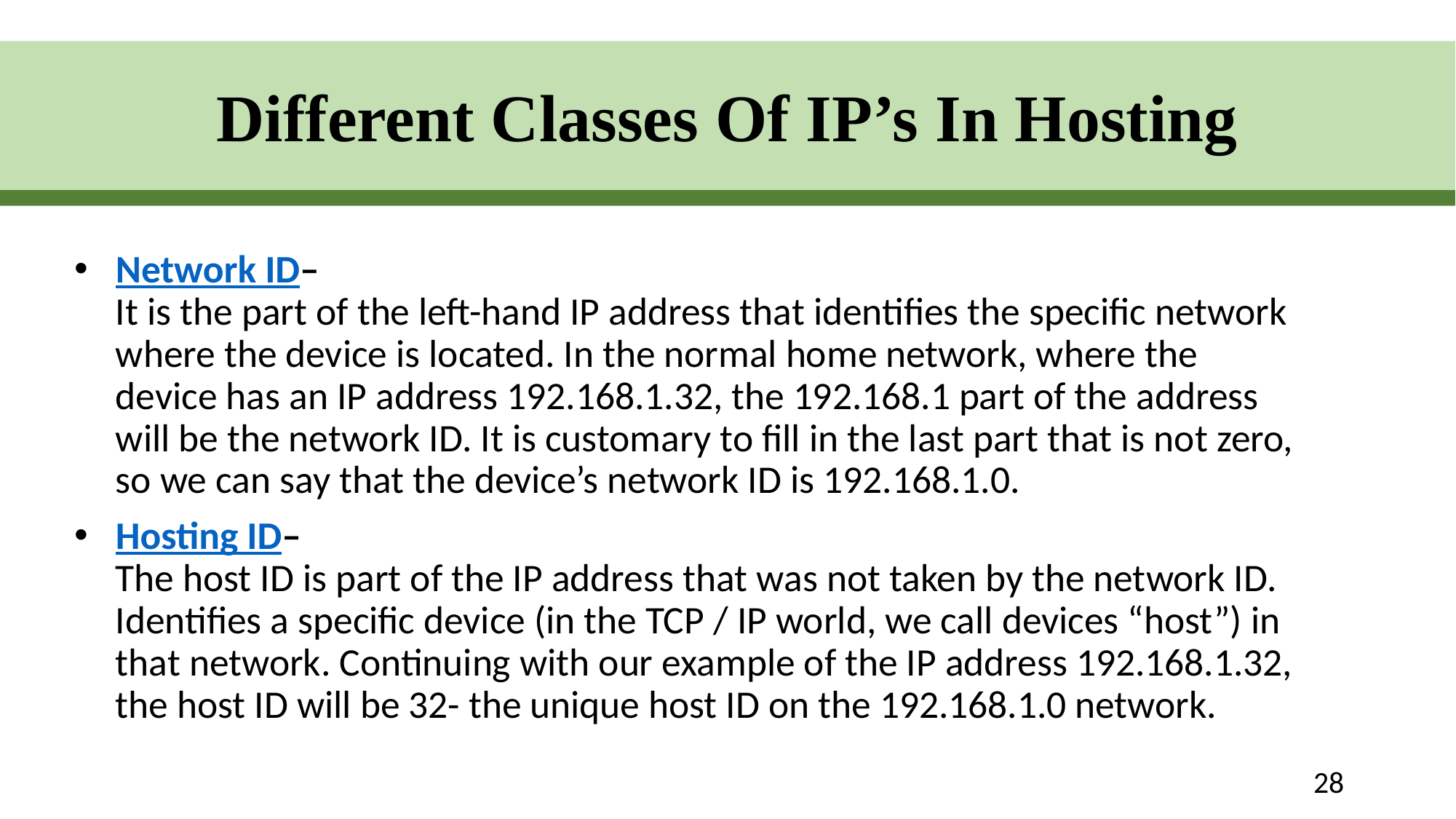

Different Classes Of IP’s In Hosting

Network ID– 
It is the part of the left-hand IP address that identifies the specific network where the device is located. In the normal home network, where the device has an IP address 192.168.1.32, the 192.168.1 part of the address will be the network ID. It is customary to fill in the last part that is not zero, so we can say that the device’s network ID is 192.168.1.0.
Hosting ID– 
The host ID is part of the IP address that was not taken by the network ID. Identifies a specific device (in the TCP / IP world, we call devices “host”) in that network. Continuing with our example of the IP address 192.168.1.32, the host ID will be 32- the unique host ID on the 192.168.1.0 network.

28